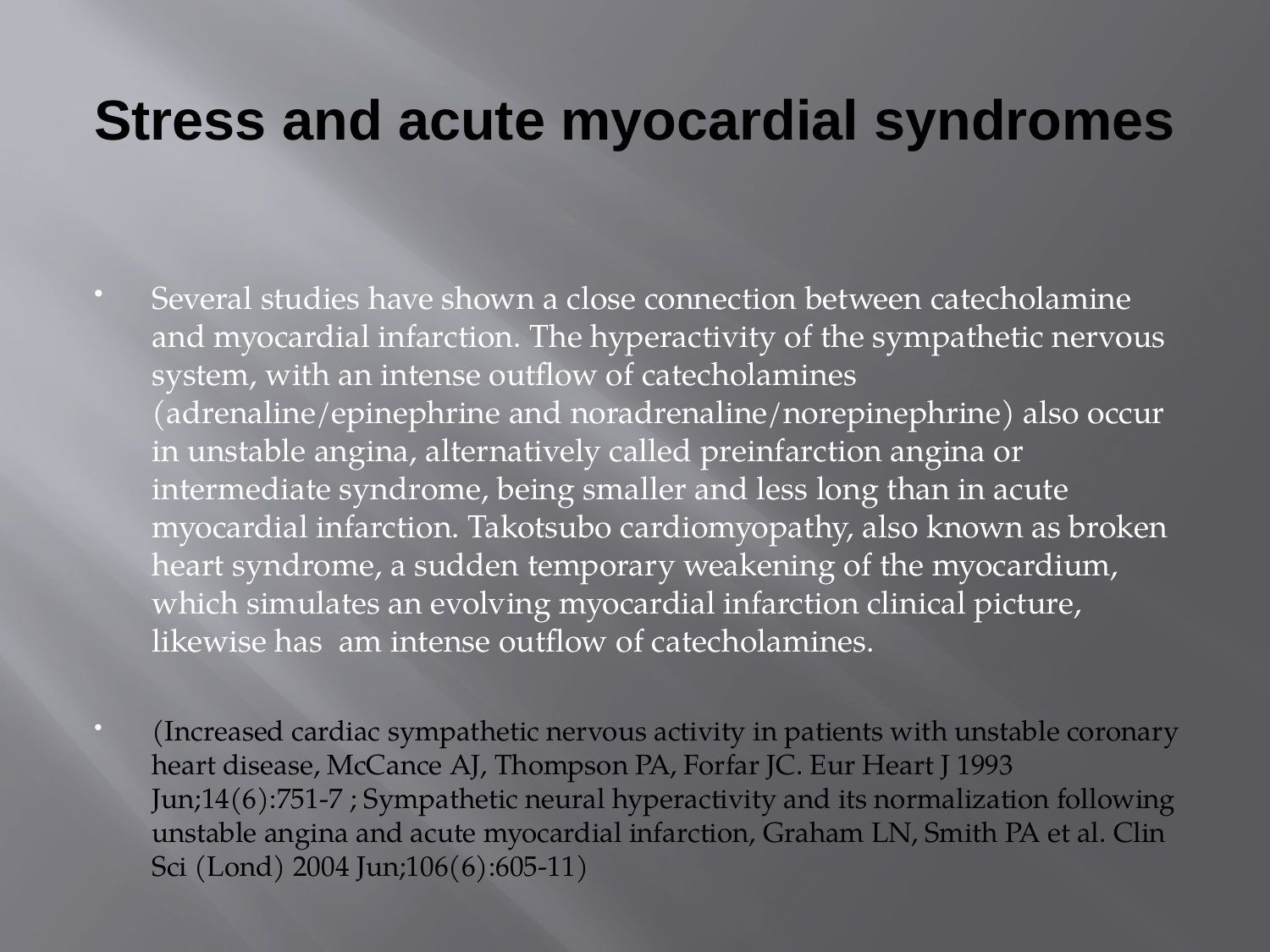

# Stress and acute myocardial syndromes

Several studies have shown a close connection between catecholamine and myocardial infarction. The hyperactivity of the sympathetic nervous system, with an intense outflow of catecholamines (adrenaline/epinephrine and noradrenaline/norepinephrine) also occur in unstable angina, alternatively called preinfarction angina or intermediate syndrome, being smaller and less long than in acute myocardial infarction. Takotsubo cardiomyopathy, also known as broken heart syndrome, a sudden temporary weakening of the myocardium, which simulates an evolving myocardial infarction clinical picture, likewise has  am intense outflow of catecholamines.

(Increased cardiac sympathetic nervous activity in patients with unstable coronary heart disease, McCance AJ, Thompson PA, Forfar JC. Eur Heart J 1993 Jun;14(6):751-7 ; Sympathetic neural hyperactivity and its normalization following unstable angina and acute myocardial infarction, Graham LN, Smith PA et al. Clin Sci (Lond) 2004 Jun;106(6):605-11)